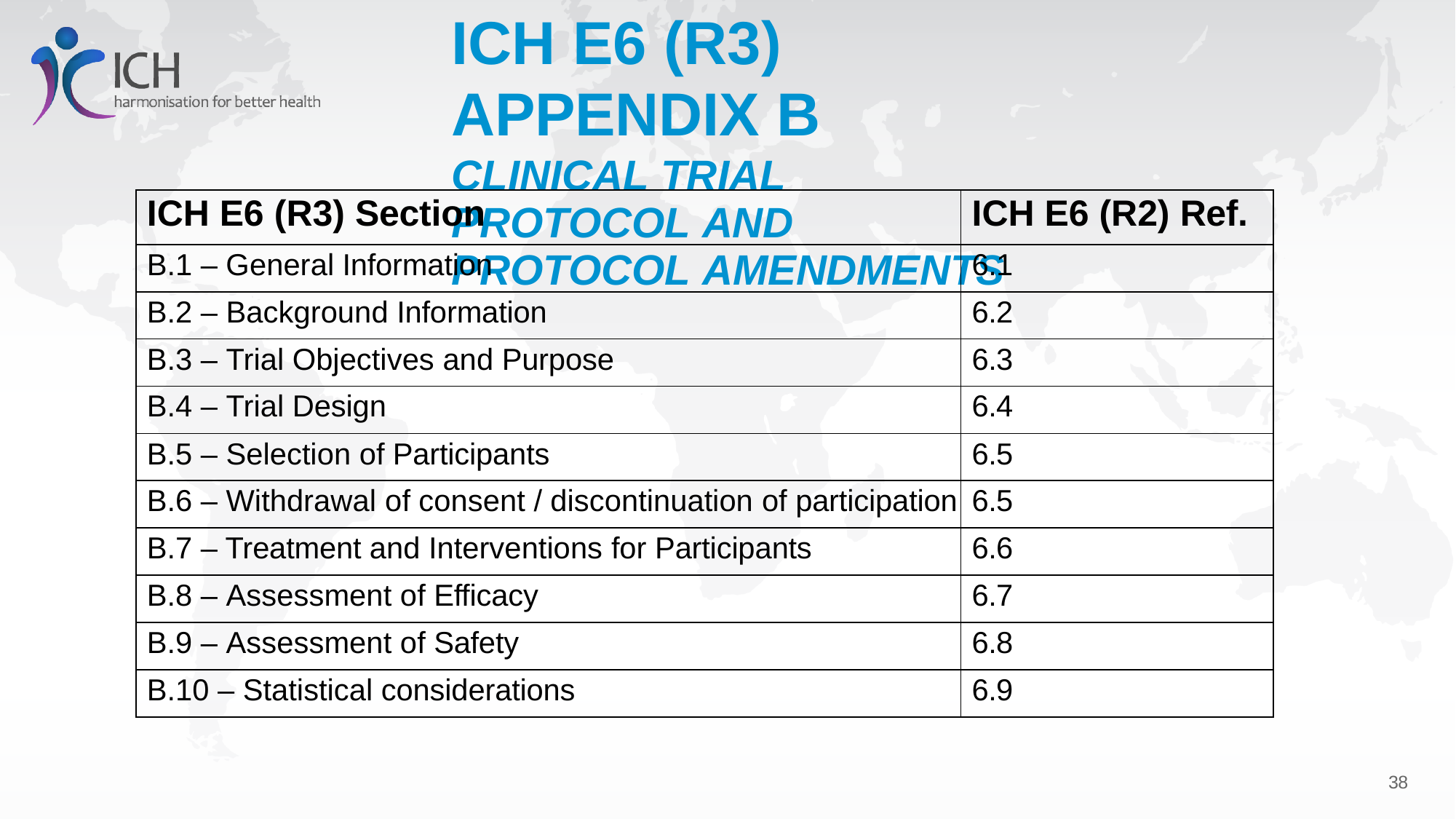

# ICH E6 (R3) APPENDIX B
CLINICAL TRIAL PROTOCOL AND PROTOCOL AMENDMENTS
| ICH E6 (R3) Section | ICH E6 (R2) Ref. |
| --- | --- |
| B.1 – General Information | 6.1 |
| B.2 – Background Information | 6.2 |
| B.3 – Trial Objectives and Purpose | 6.3 |
| B.4 – Trial Design | 6.4 |
| B.5 – Selection of Participants | 6.5 |
| B.6 – Withdrawal of consent / discontinuation of participation | 6.5 |
| B.7 – Treatment and Interventions for Participants | 6.6 |
| B.8 – Assessment of Efficacy | 6.7 |
| B.9 – Assessment of Safety | 6.8 |
| B.10 – Statistical considerations | 6.9 |
38